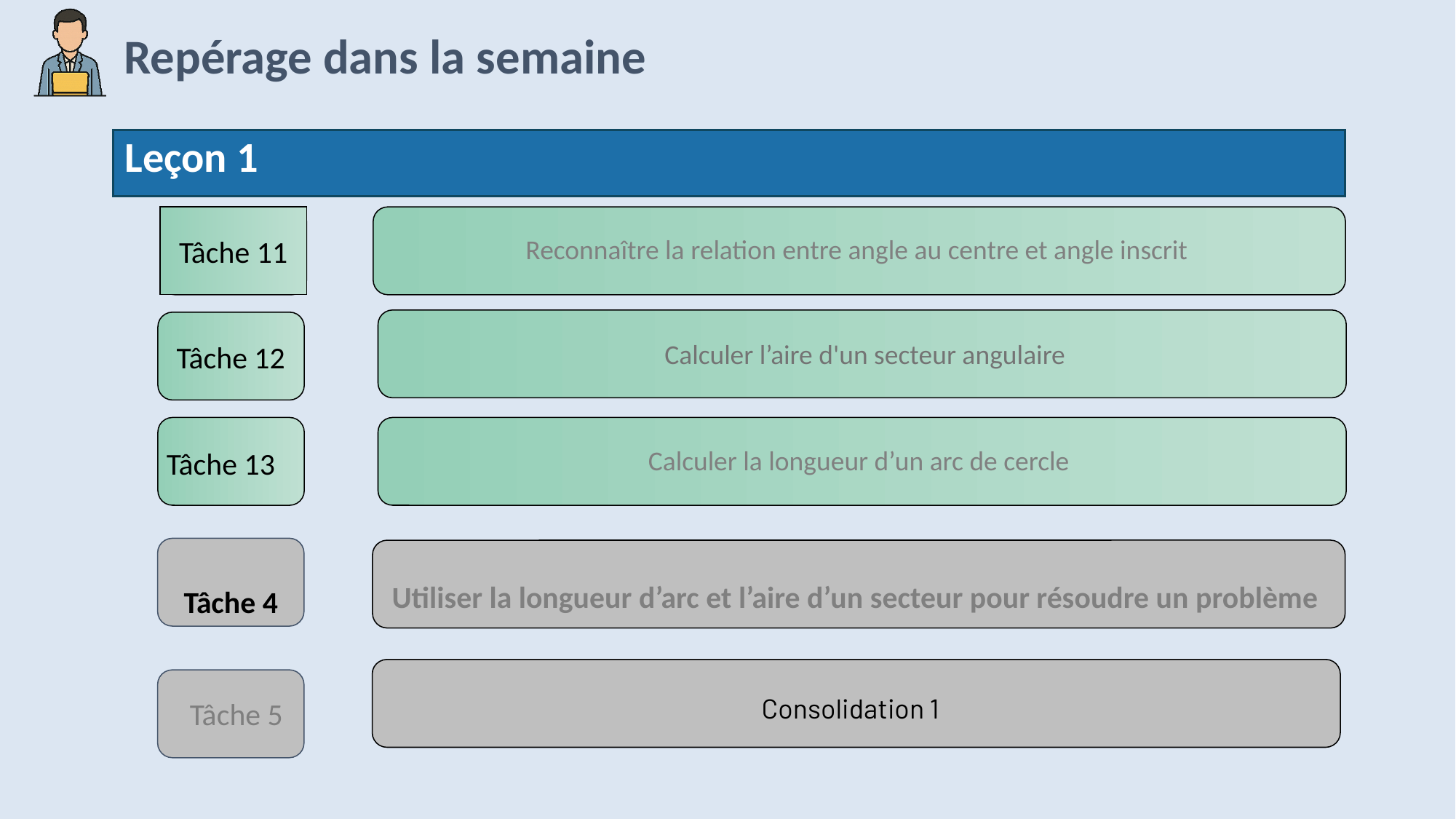

Leçon 1

Tâche 11
Reconnaître la relation entre angle au centre et angle inscrit

Calculer l’aire d'un secteur angulaire

Tâche 12

Calculer la longueur d’un arc de cercle
Tâche 13

Utiliser la longueur d’arc et l’aire d’un secteur pour résoudre un problème
Tâche 4

Consolidation 1

Tâche 5